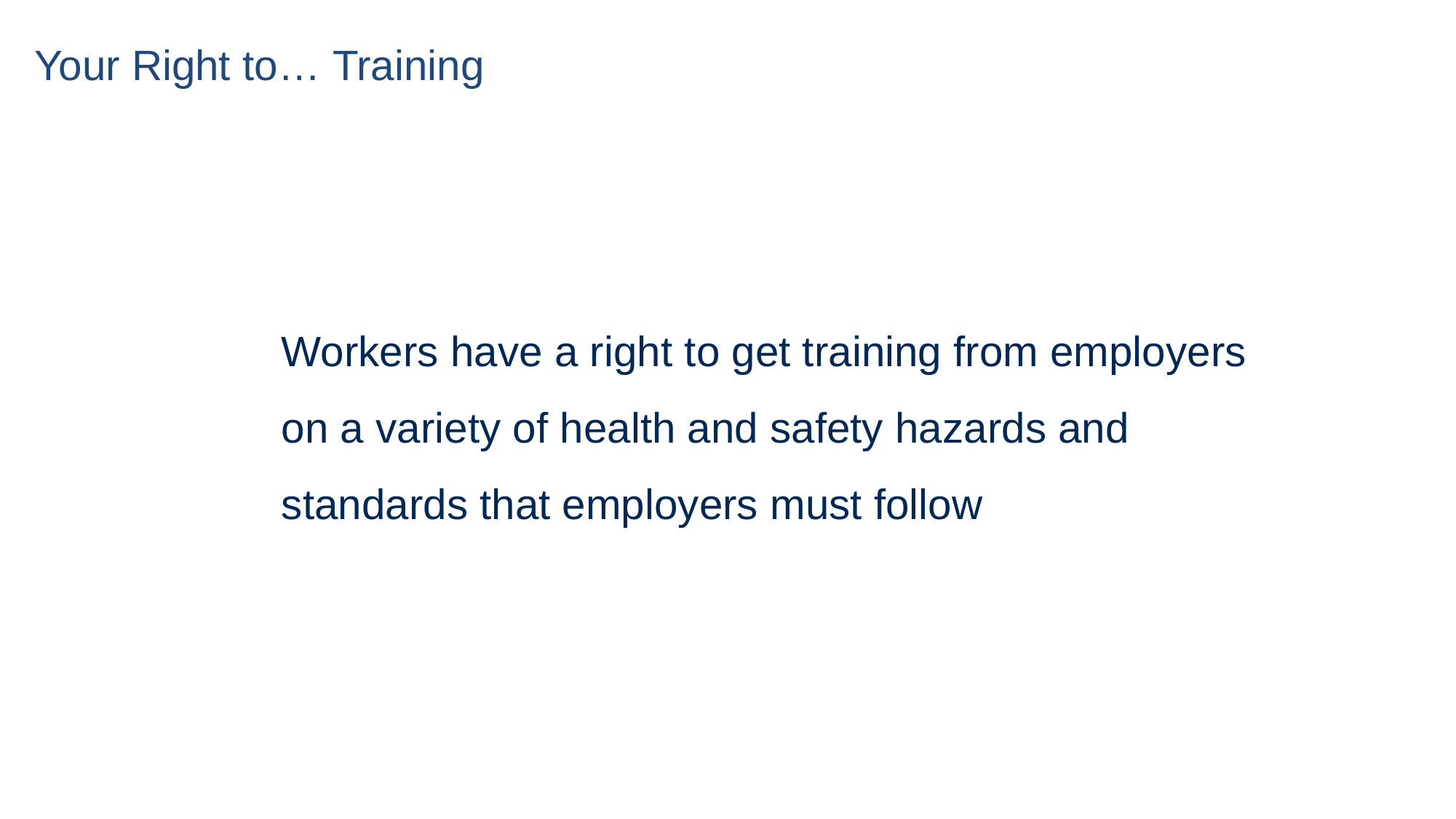

# Your Right to… Training
Workers have a right to get training from employers on a variety of health and safety hazards and standards that employers must follow